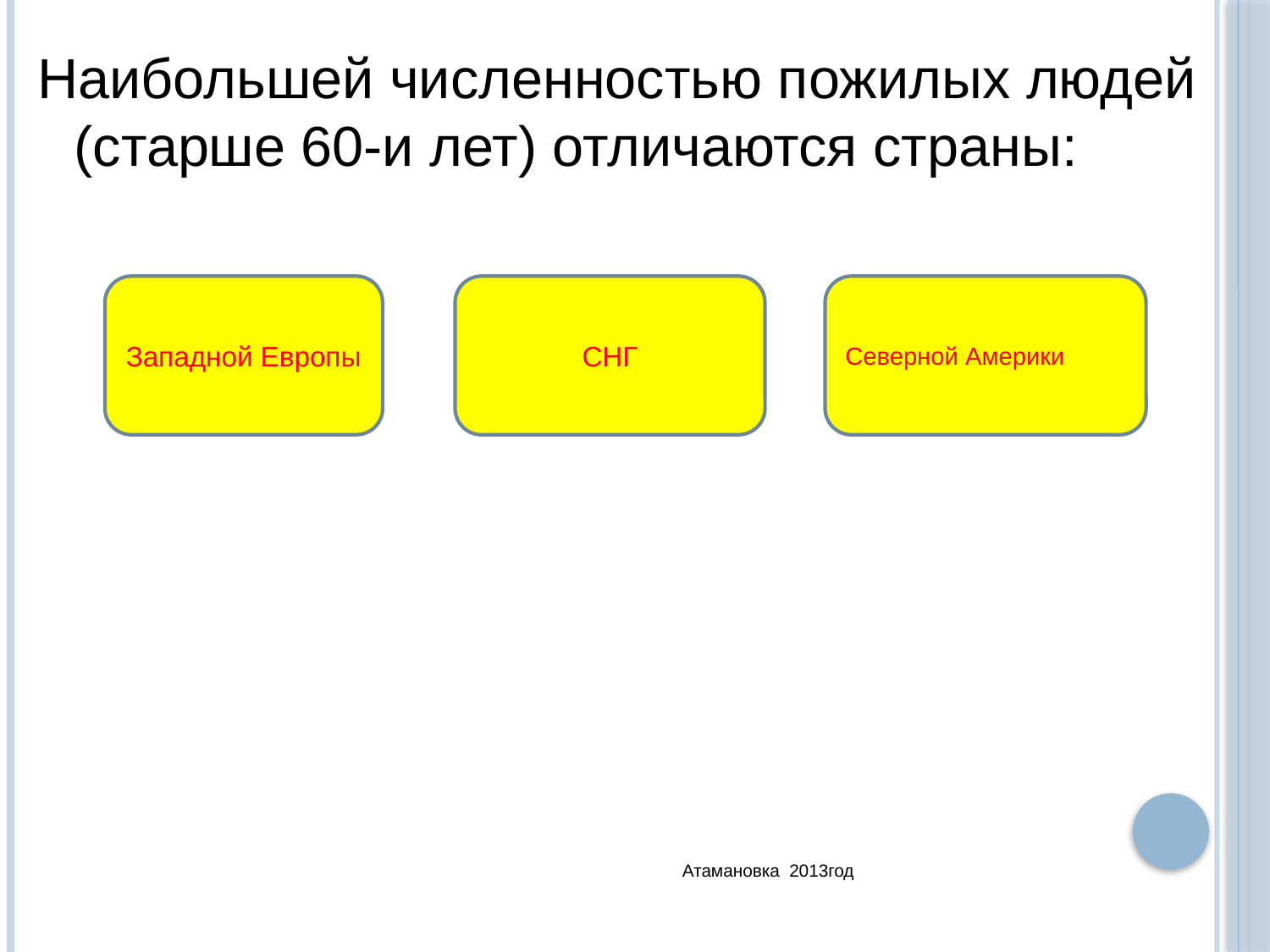

Наибольшей численностью пожилых людей (старше 60-и лет) отличаются страны:
Западной Европы
СНГ
Северной Америки
Атамановка  2013год